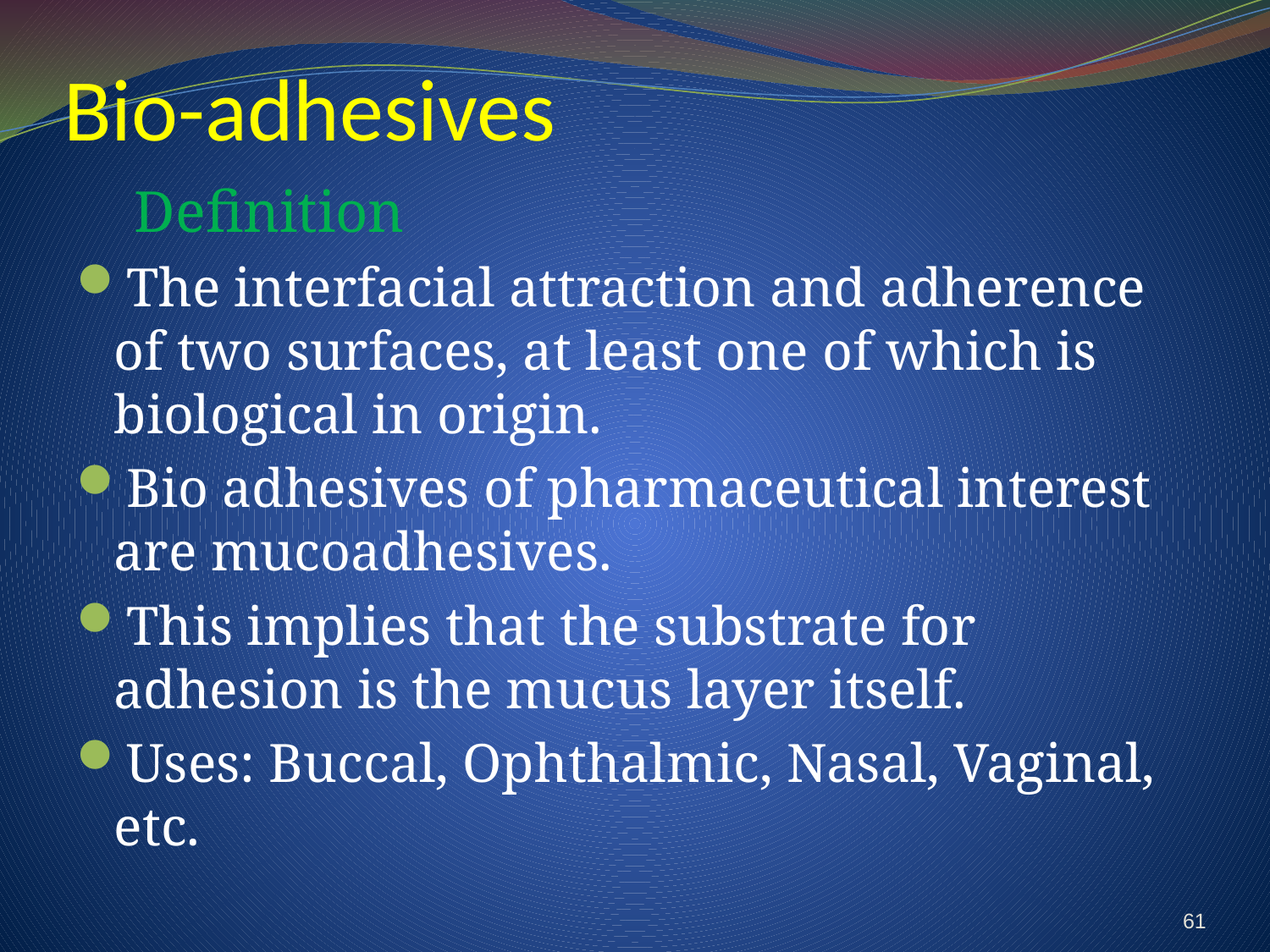

# Bio-adhesives
    Definition
The interfacial attraction and adherence of two surfaces, at least one of which is biological in origin.
Bio adhesives of pharmaceutical interest are mucoadhesives.
This implies that the substrate for adhesion is the mucus layer itself.
Uses: Buccal, Ophthalmic, Nasal, Vaginal, etc.
61